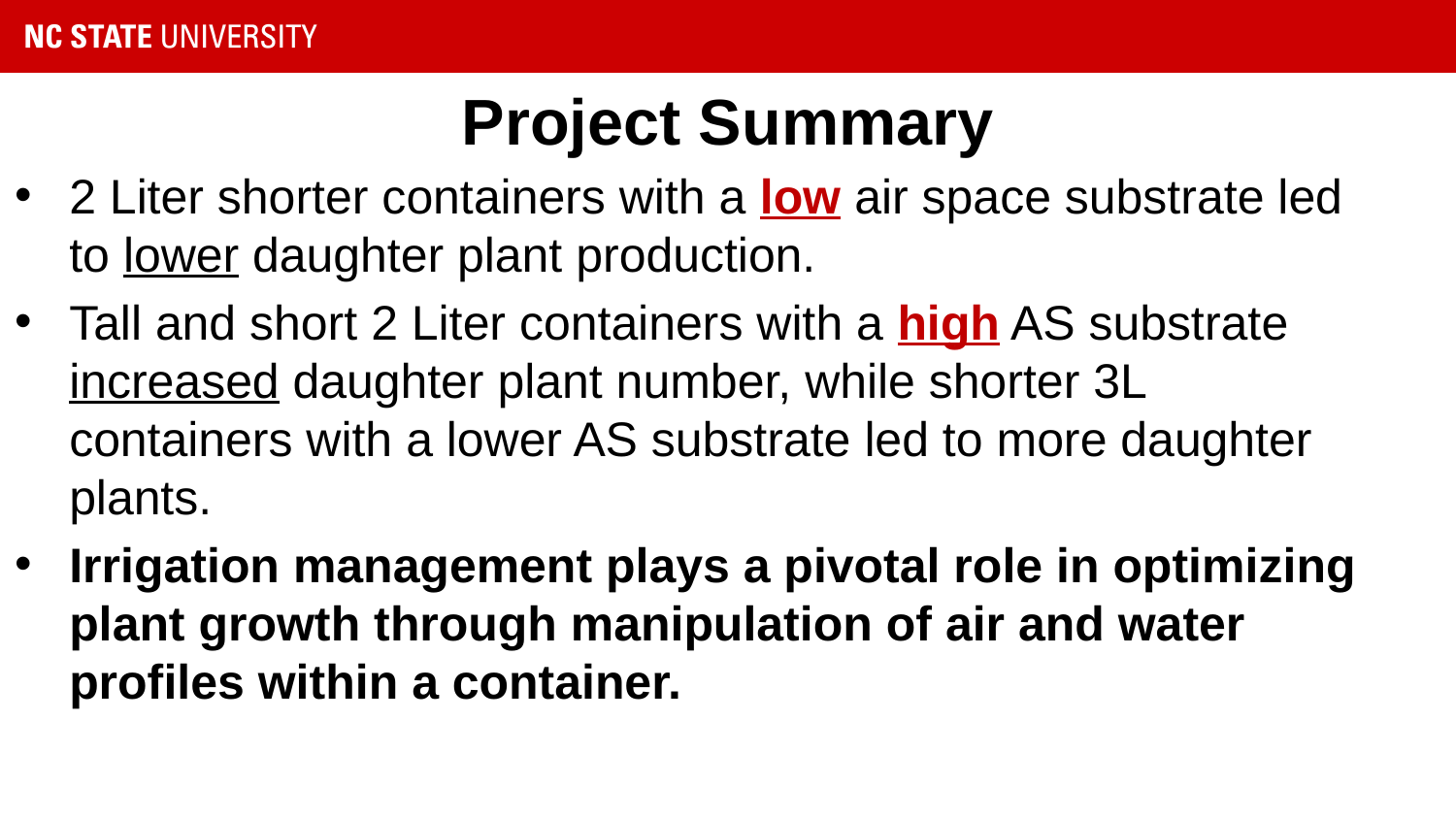

# Project Summary
2 Liter shorter containers with a low air space substrate led to lower daughter plant production.
Tall and short 2 Liter containers with a high AS substrate increased daughter plant number, while shorter 3L containers with a lower AS substrate led to more daughter plants.
Irrigation management plays a pivotal role in optimizing plant growth through manipulation of air and water profiles within a container.